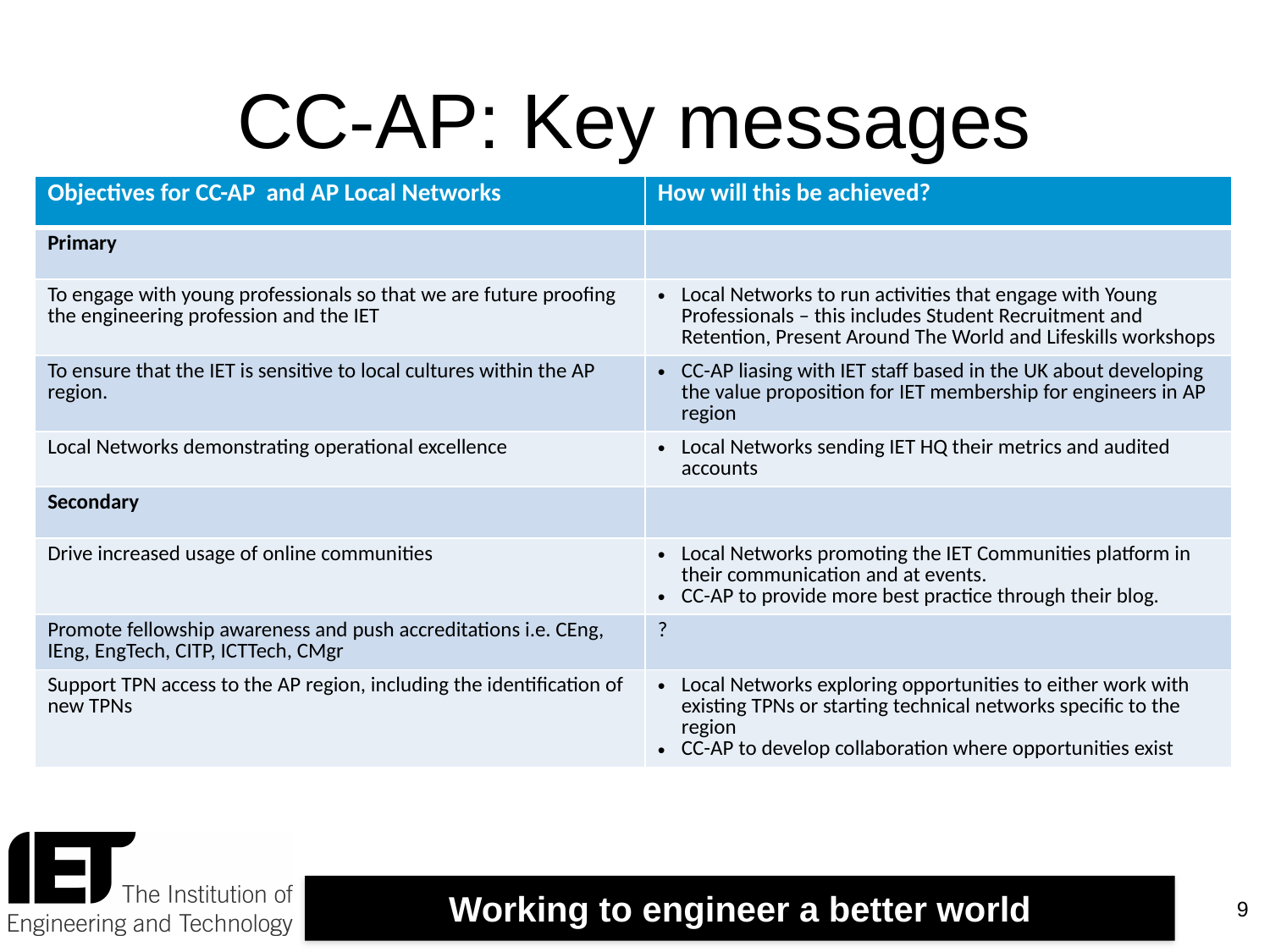

# CC-AP: Key messages
| Objectives for CC-AP and AP Local Networks | How will this be achieved? |
| --- | --- |
| Primary |  |
| To engage with young professionals so that we are future proofing the engineering profession and the IET | Local Networks to run activities that engage with Young Professionals – this includes Student Recruitment and Retention, Present Around The World and Lifeskills workshops |
| To ensure that the IET is sensitive to local cultures within the AP region. | CC-AP liasing with IET staff based in the UK about developing the value proposition for IET membership for engineers in AP region |
| Local Networks demonstrating operational excellence | Local Networks sending IET HQ their metrics and audited accounts |
| Secondary |  |
| Drive increased usage of online communities | Local Networks promoting the IET Communities platform in their communication and at events. CC-AP to provide more best practice through their blog. |
| Promote fellowship awareness and push accreditations i.e. CEng, IEng, EngTech, CITP, ICTTech, CMgr | ? |
| Support TPN access to the AP region, including the identification of new TPNs | Local Networks exploring opportunities to either work with existing TPNs or starting technical networks specific to the region CC-AP to develop collaboration where opportunities exist |
9